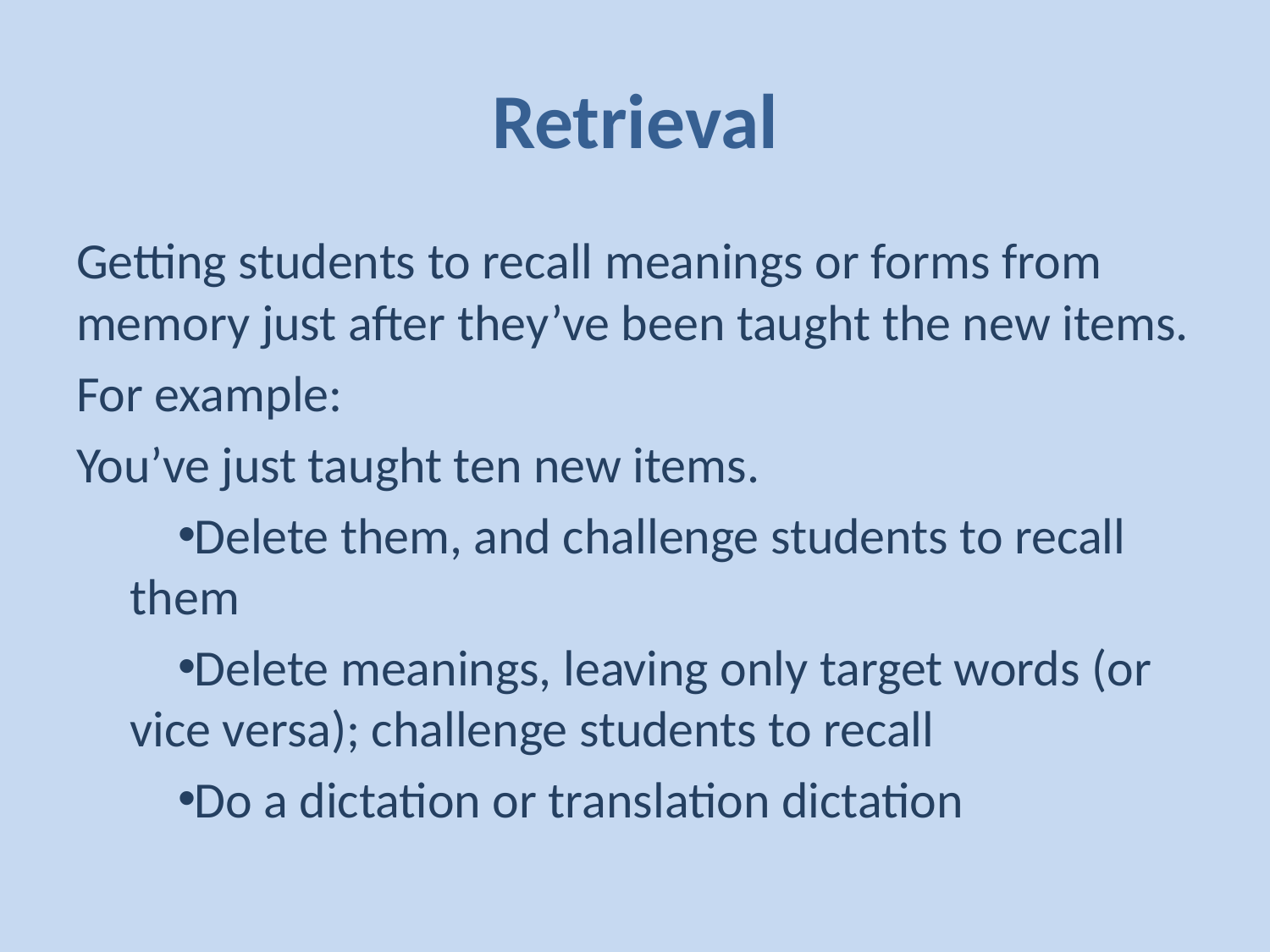

# Retrieval
Getting students to recall meanings or forms from memory just after they’ve been taught the new items.
For example:
You’ve just taught ten new items.
Delete them, and challenge students to recall them
Delete meanings, leaving only target words (or vice versa); challenge students to recall
Do a dictation or translation dictation